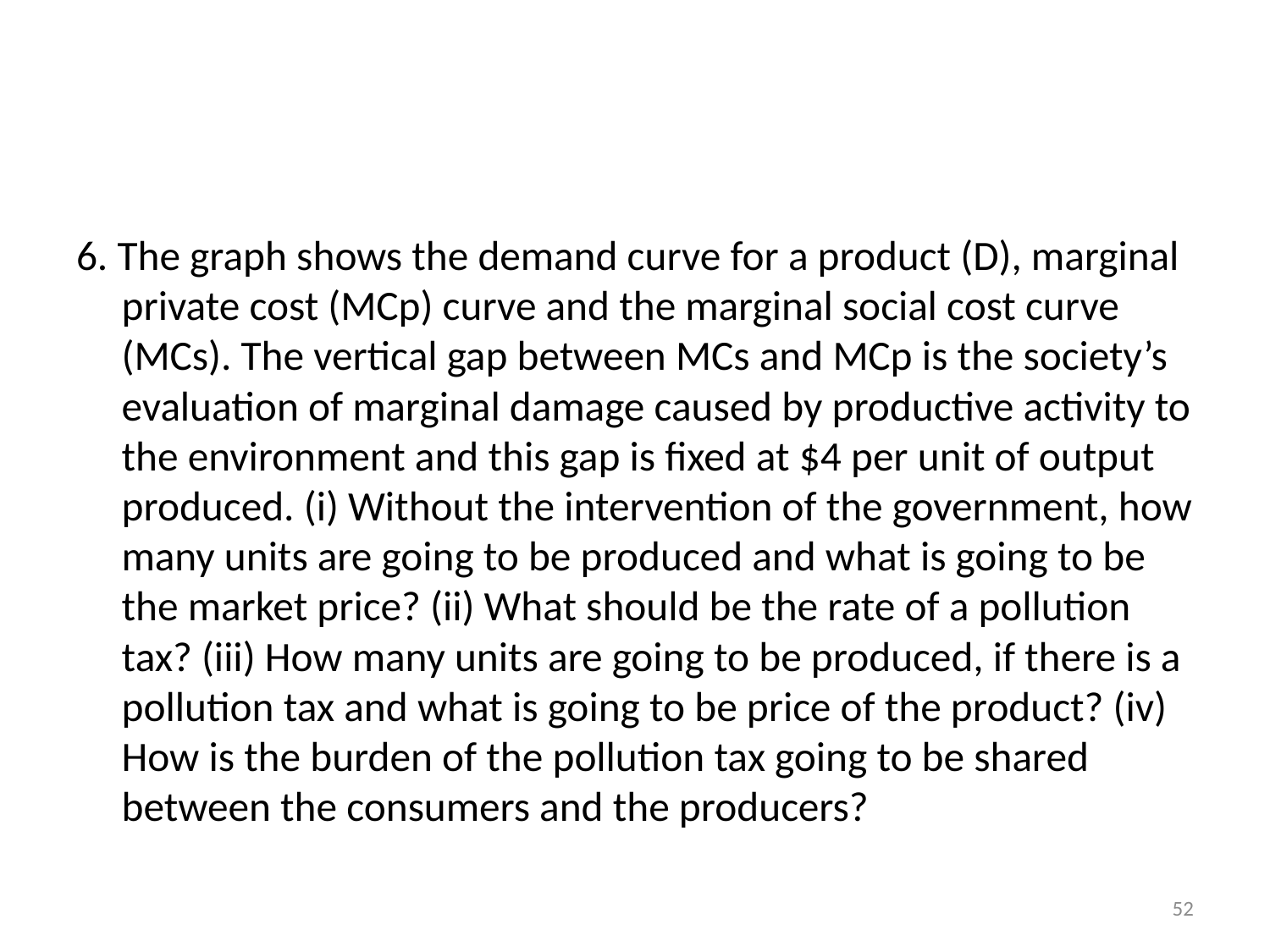

#
6. The graph shows the demand curve for a product (D), marginal private cost (MCp) curve and the marginal social cost curve (MCs). The vertical gap between MCs and MCp is the society’s evaluation of marginal damage caused by productive activity to the environment and this gap is fixed at $4 per unit of output produced. (i) Without the intervention of the government, how many units are going to be produced and what is going to be the market price? (ii) What should be the rate of a pollution tax? (iii) How many units are going to be produced, if there is a pollution tax and what is going to be price of the product? (iv) How is the burden of the pollution tax going to be shared between the consumers and the producers?

52